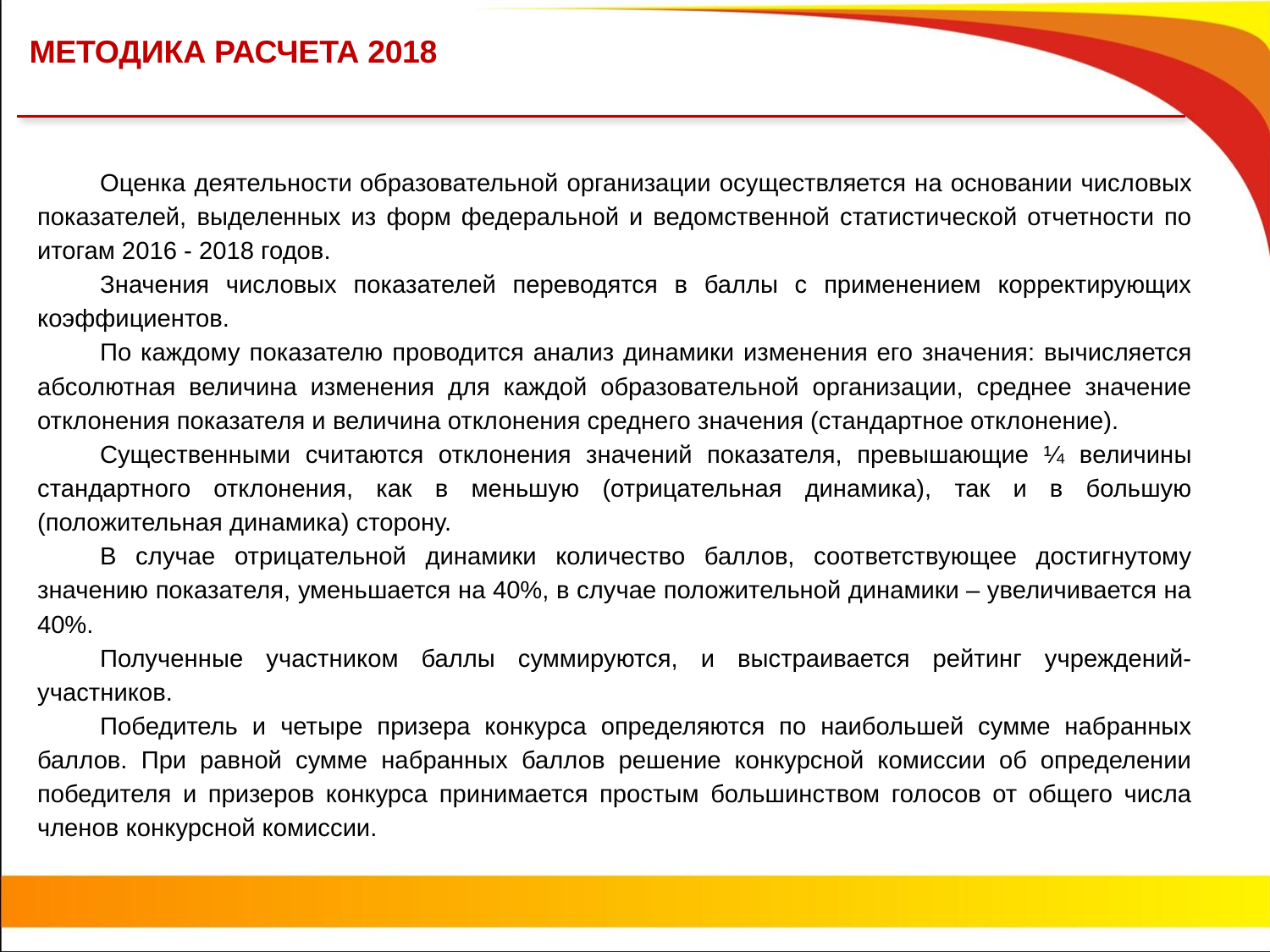

МЕТОДИКА РАСЧЕТА 2018
Оценка деятельности образовательной организации осуществляется на основании числовых показателей, выделенных из форм федеральной и ведомственной статистической отчетности по итогам 2016 - 2018 годов.
Значения числовых показателей переводятся в баллы с применением корректирующих коэффициентов.
По каждому показателю проводится анализ динамики изменения его значения: вычисляется абсолютная величина изменения для каждой образовательной организации, среднее значение отклонения показателя и величина отклонения среднего значения (стандартное отклонение).
Существенными считаются отклонения значений показателя, превышающие ¼ величины стандартного отклонения, как в меньшую (отрицательная динамика), так и в большую (положительная динамика) сторону.
В случае отрицательной динамики количество баллов, соответствующее достигнутому значению показателя, уменьшается на 40%, в случае положительной динамики – увеличивается на 40%.
Полученные участником баллы суммируются, и выстраивается рейтинг учреждений-участников.
Победитель и четыре призера конкурса определяются по наибольшей сумме набранных баллов. При равной сумме набранных баллов решение конкурсной комиссии об определении победителя и призеров конкурса принимается простым большинством голосов от общего числа членов конкурсной комиссии.